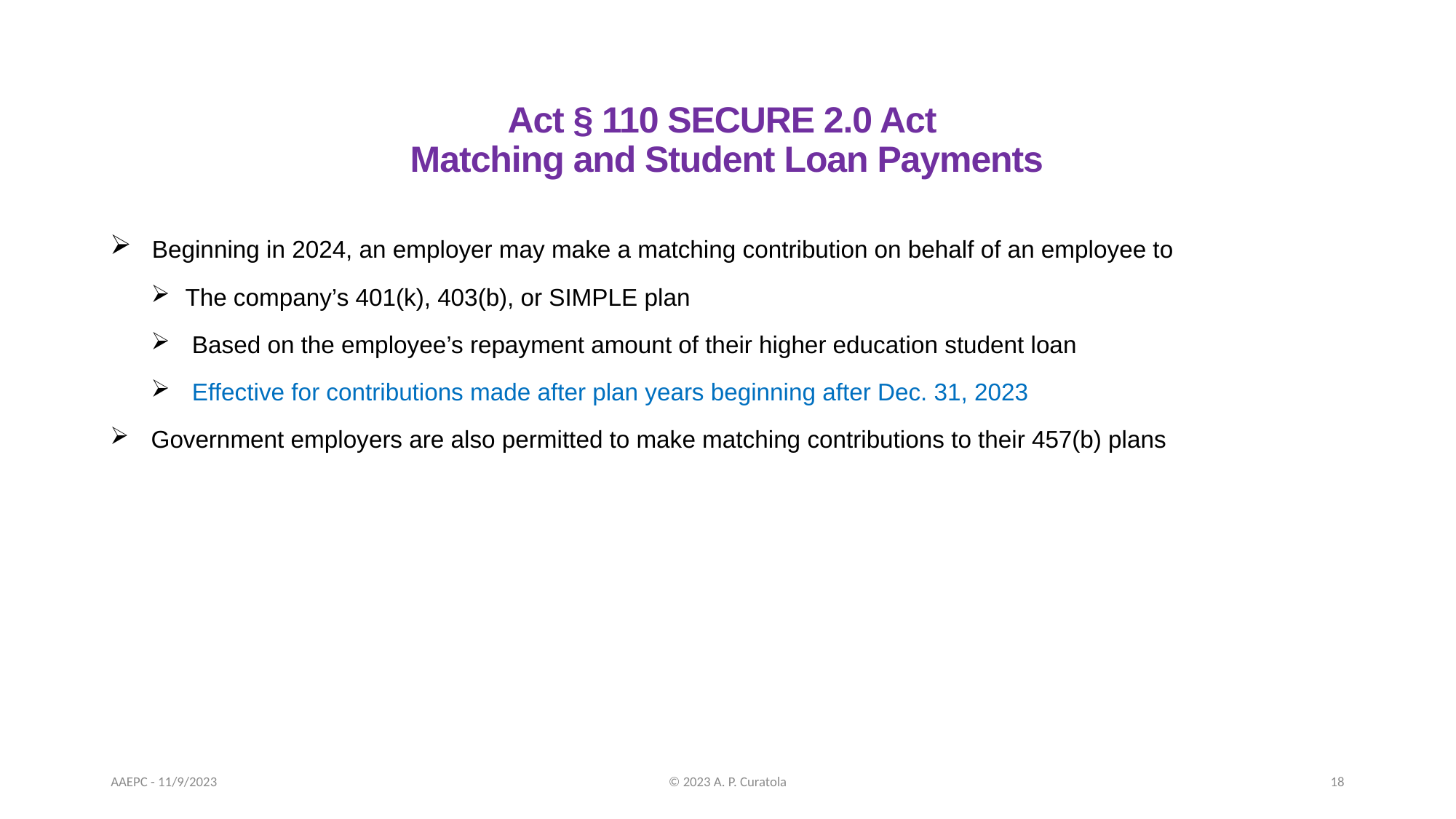

# Act § 110 SECURE 2.0 Act Matching and Student Loan Payments
 Beginning in 2024, an employer may make a matching contribution on behalf of an employee to
The company’s 401(k), 403(b), or SIMPLE plan
 Based on the employee’s repayment amount of their higher education student loan
 Effective for contributions made after plan years beginning after Dec. 31, 2023
 Government employers are also permitted to make matching contributions to their 457(b) plans
AAEPC - 11/9/2023
© 2023 A. P. Curatola
18